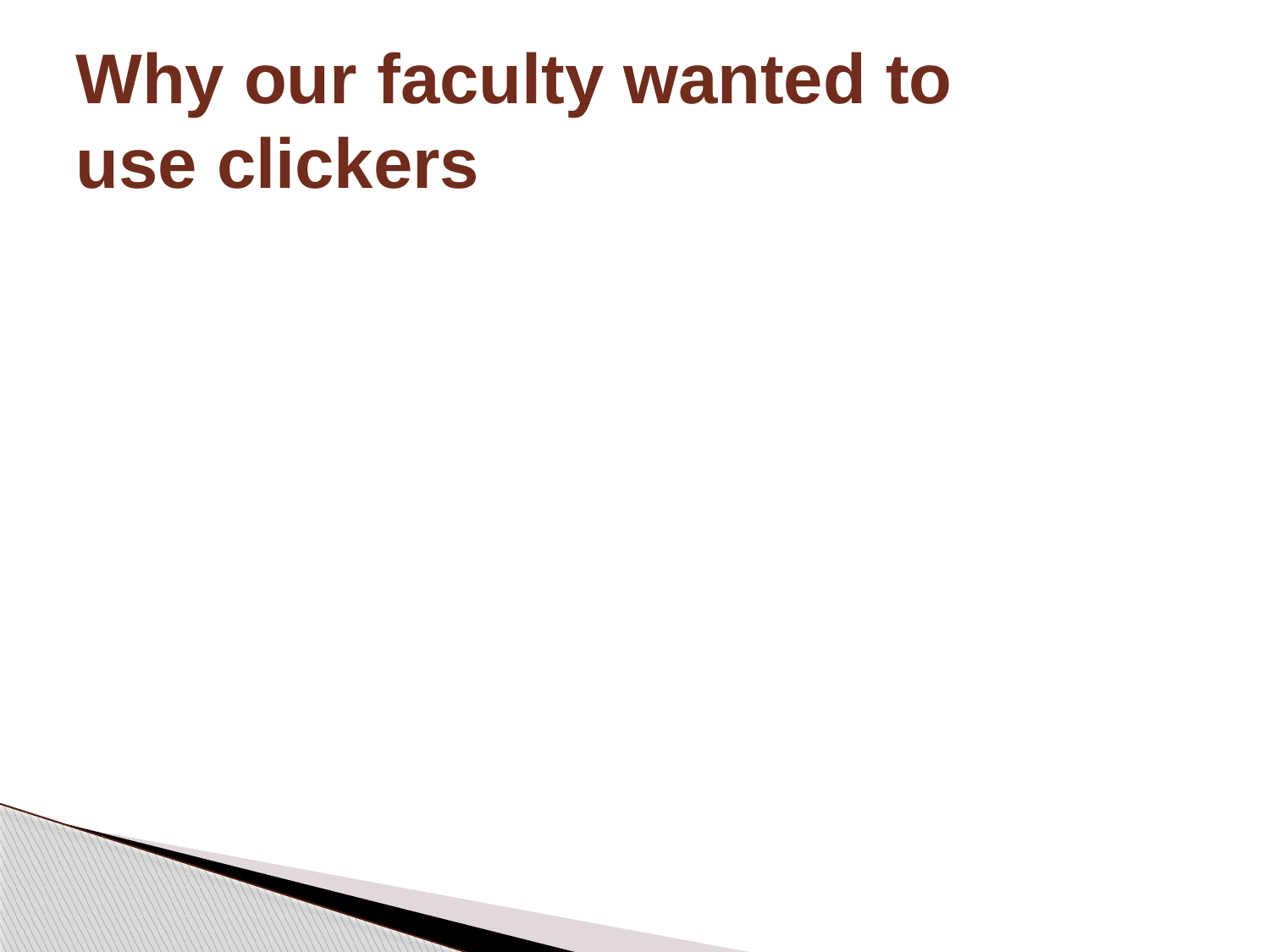

# Why our faculty wanted to use clickers